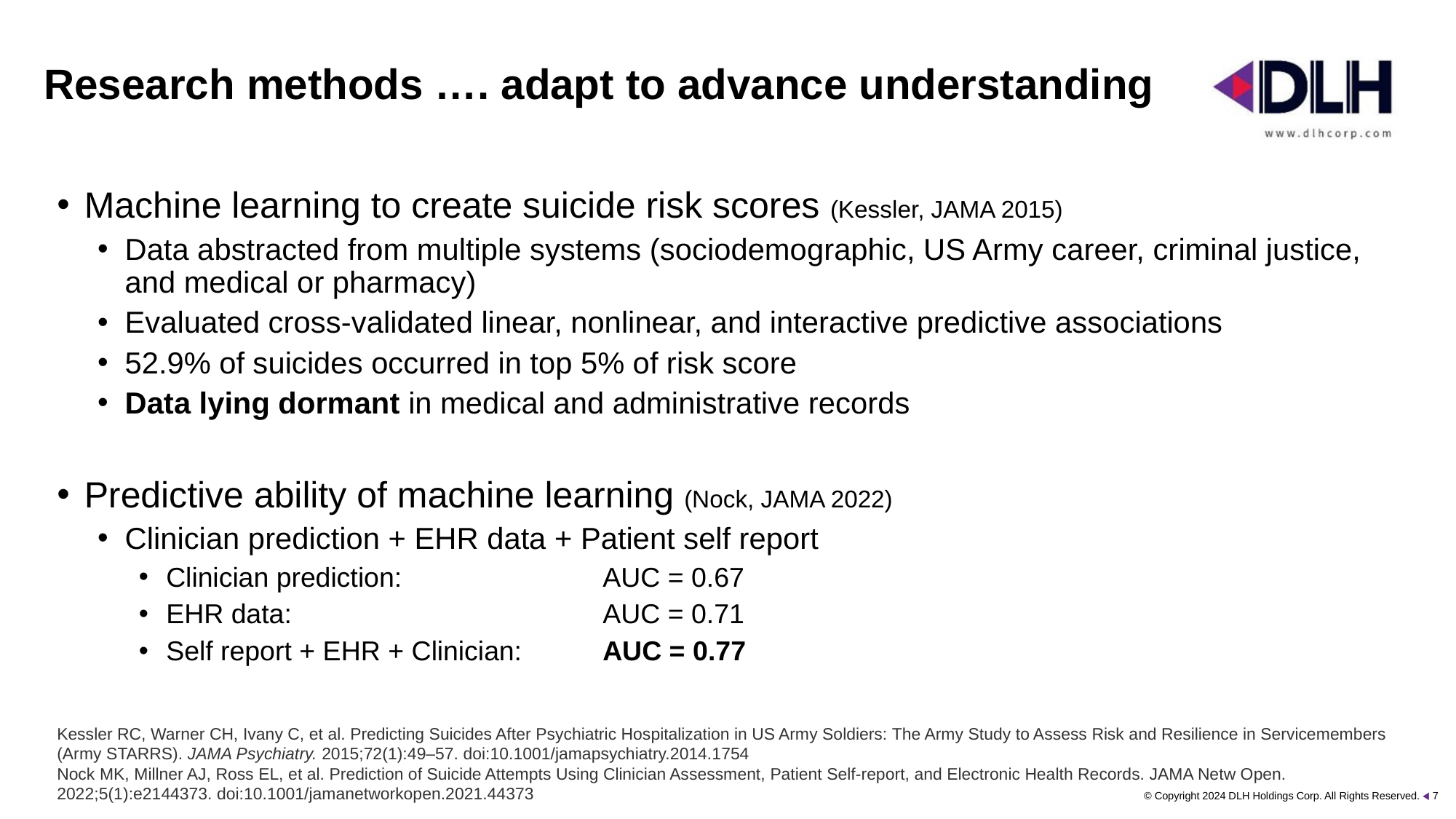

# Research methods …. adapt to advance understanding
Machine learning to create suicide risk scores (Kessler, JAMA 2015)
Data abstracted from multiple systems (sociodemographic, US Army career, criminal justice, and medical or pharmacy)
Evaluated cross-validated linear, nonlinear, and interactive predictive associations
52.9% of suicides occurred in top 5% of risk score
Data lying dormant in medical and administrative records

Predictive ability of machine learning (Nock, JAMA 2022)
Clinician prediction + EHR data + Patient self report
Clinician prediction: 		AUC = 0.67
EHR data: 			AUC = 0.71
Self report + EHR + Clinician: 	AUC = 0.77

Kessler RC, Warner CH, Ivany C, et al. Predicting Suicides After Psychiatric Hospitalization in US Army Soldiers: The Army Study to Assess Risk and Resilience in Servicemembers (Army STARRS). JAMA Psychiatry. 2015;72(1):49–57. doi:10.1001/jamapsychiatry.2014.1754
Nock MK, Millner AJ, Ross EL, et al. Prediction of Suicide Attempts Using Clinician Assessment, Patient Self-report, and Electronic Health Records. JAMA Netw Open. 2022;5(1):e2144373. doi:10.1001/jamanetworkopen.2021.44373